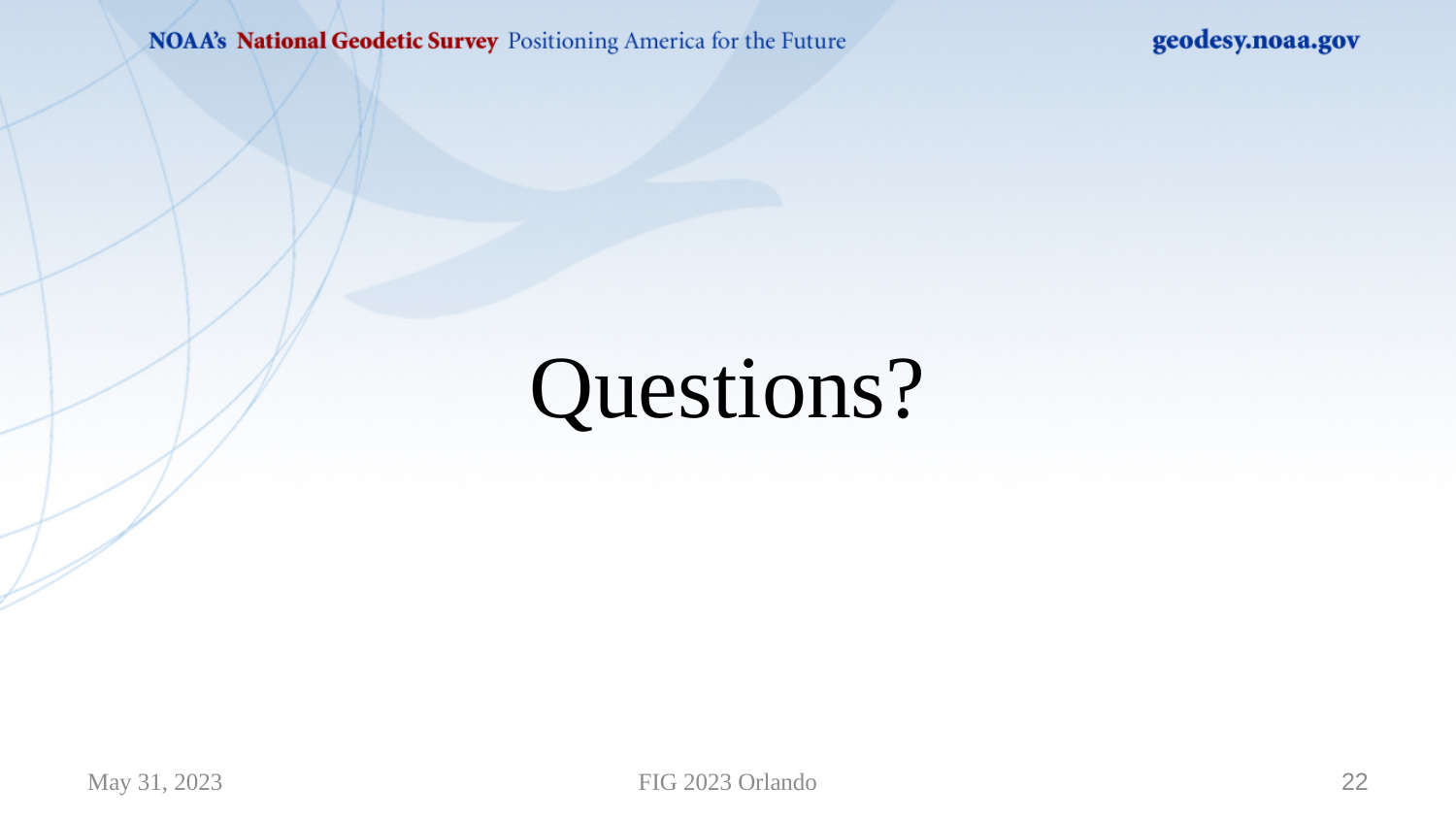

# Questions?
May 31, 2023
FIG 2023 Orlando
22